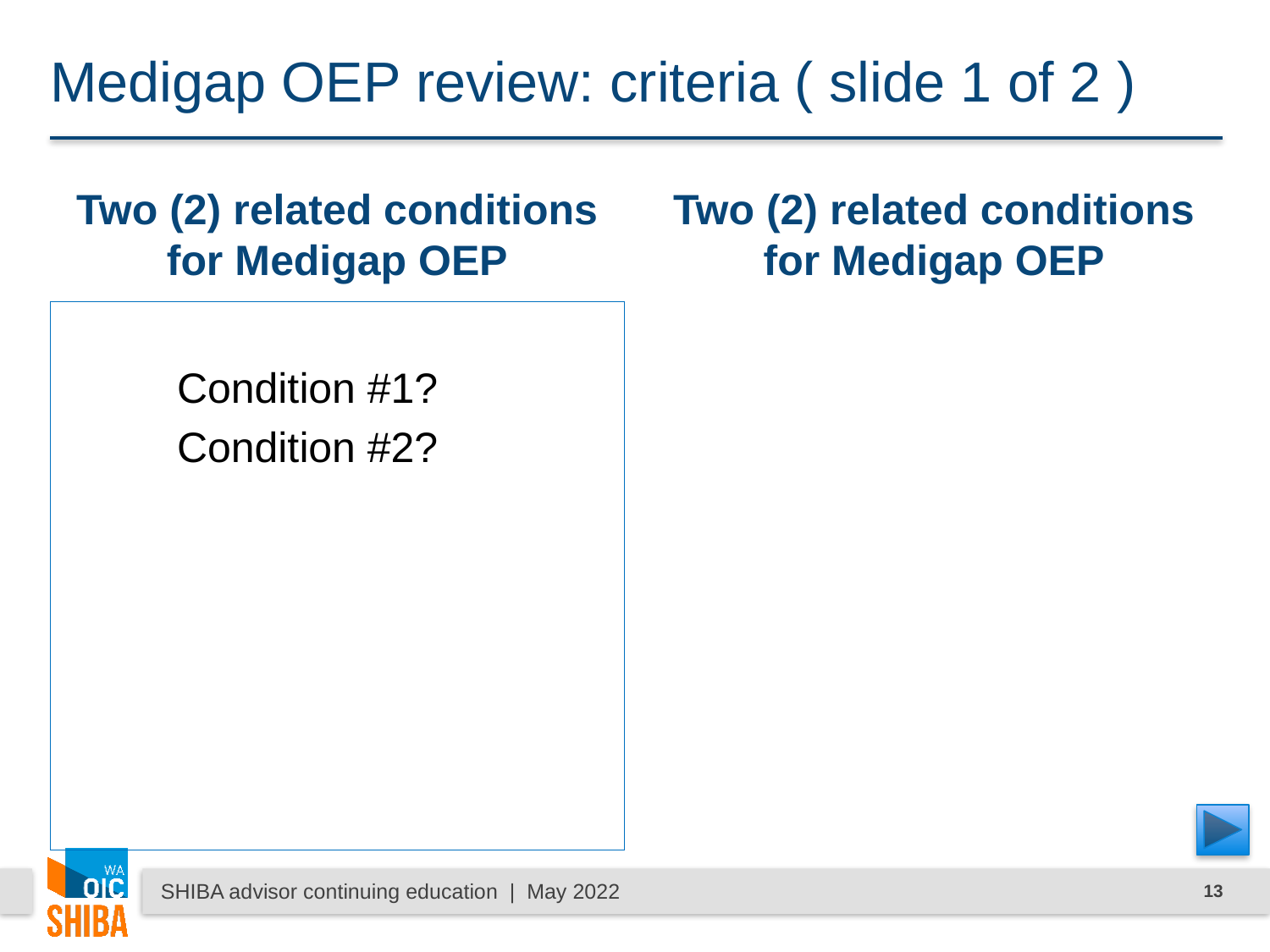

# Medigap OEP review: criteria ( slide 1 of 2 )
Two (2) related conditions for Medigap OEP
Two (2) related conditions for Medigap OEP

	Condition #1?
	Condition #2?

SHIBA advisor continuing education  |  May 2022
13